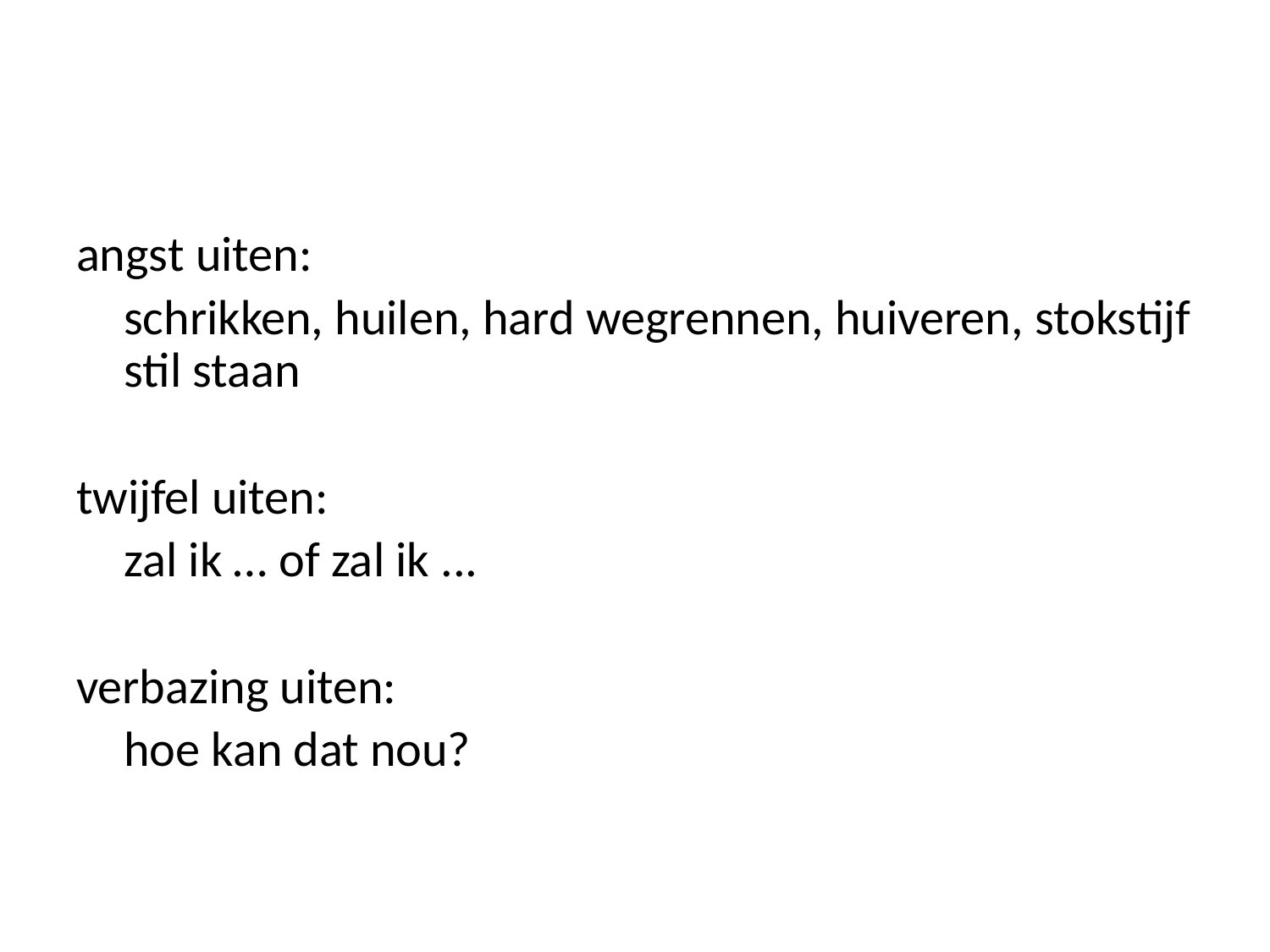

#
angst uiten:
	schrikken, huilen, hard wegrennen, huiveren, stokstijf stil staan

twijfel uiten:
	zal ik … of zal ik ...

verbazing uiten:
	hoe kan dat nou?